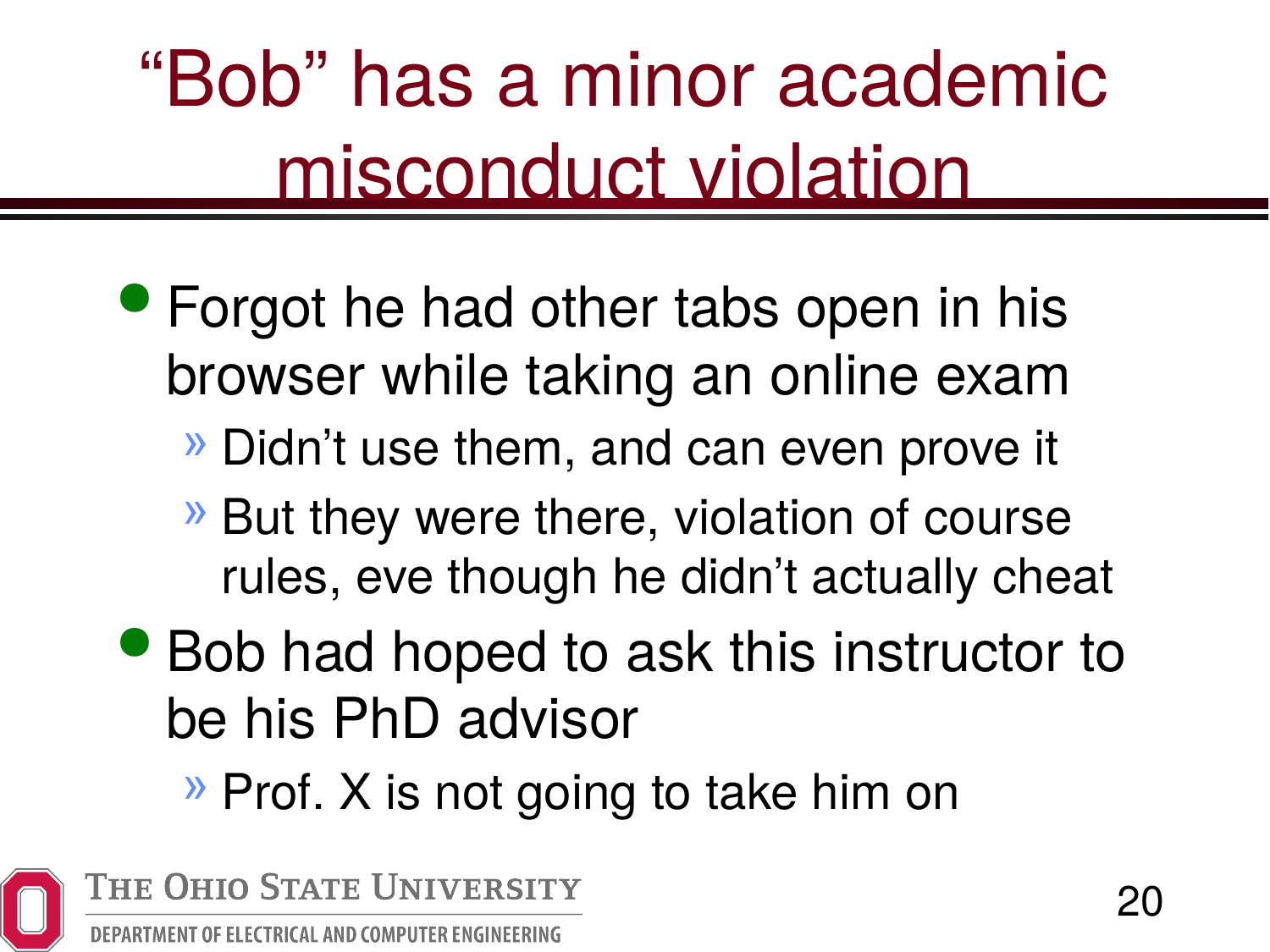

# “Bob” has a minor academic misconduct violation
Forgot he had other tabs open in his browser while taking an online exam
Didn’t use them, and can even prove it
But they were there, violation of course rules, eve though he didn’t actually cheat
Bob had hoped to ask this instructor to be his PhD advisor
Prof. X is not going to take him on